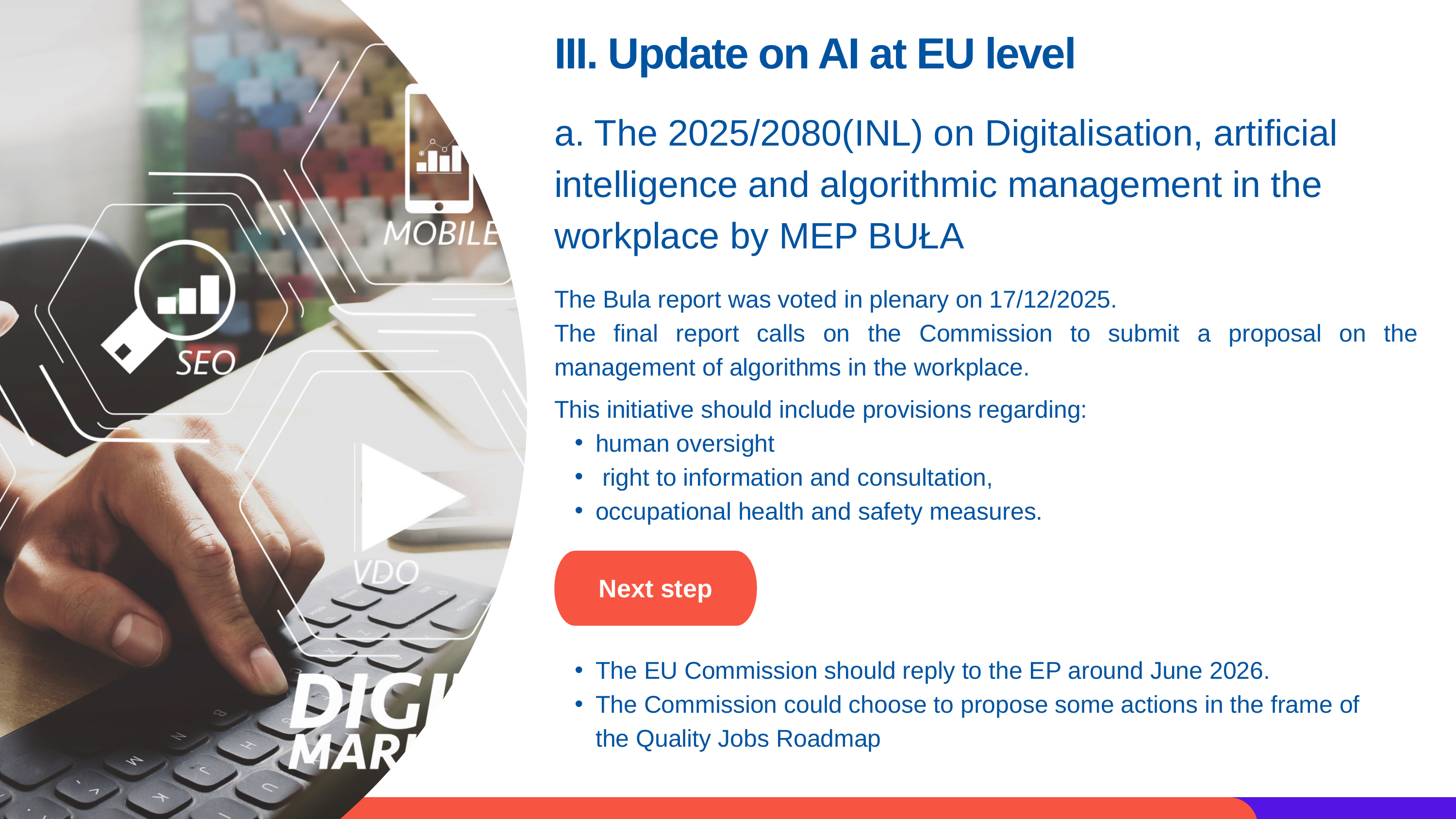

III. Update on AI at EU level
a. The 2025/2080(INL) on Digitalisation, artificial intelligence and algorithmic management in the workplace by MEP BUŁA
The Bula report was voted in plenary on 17/12/2025.
The final report calls on the Commission to submit a proposal on the management of algorithms in the workplace.
This initiative should include provisions regarding:
human oversight
 right to information and consultation,
occupational health and safety measures.

Next step
The EU Commission should reply to the EP around June 2026.
The Commission could choose to propose some actions in the frame of the Quality Jobs Roadmap